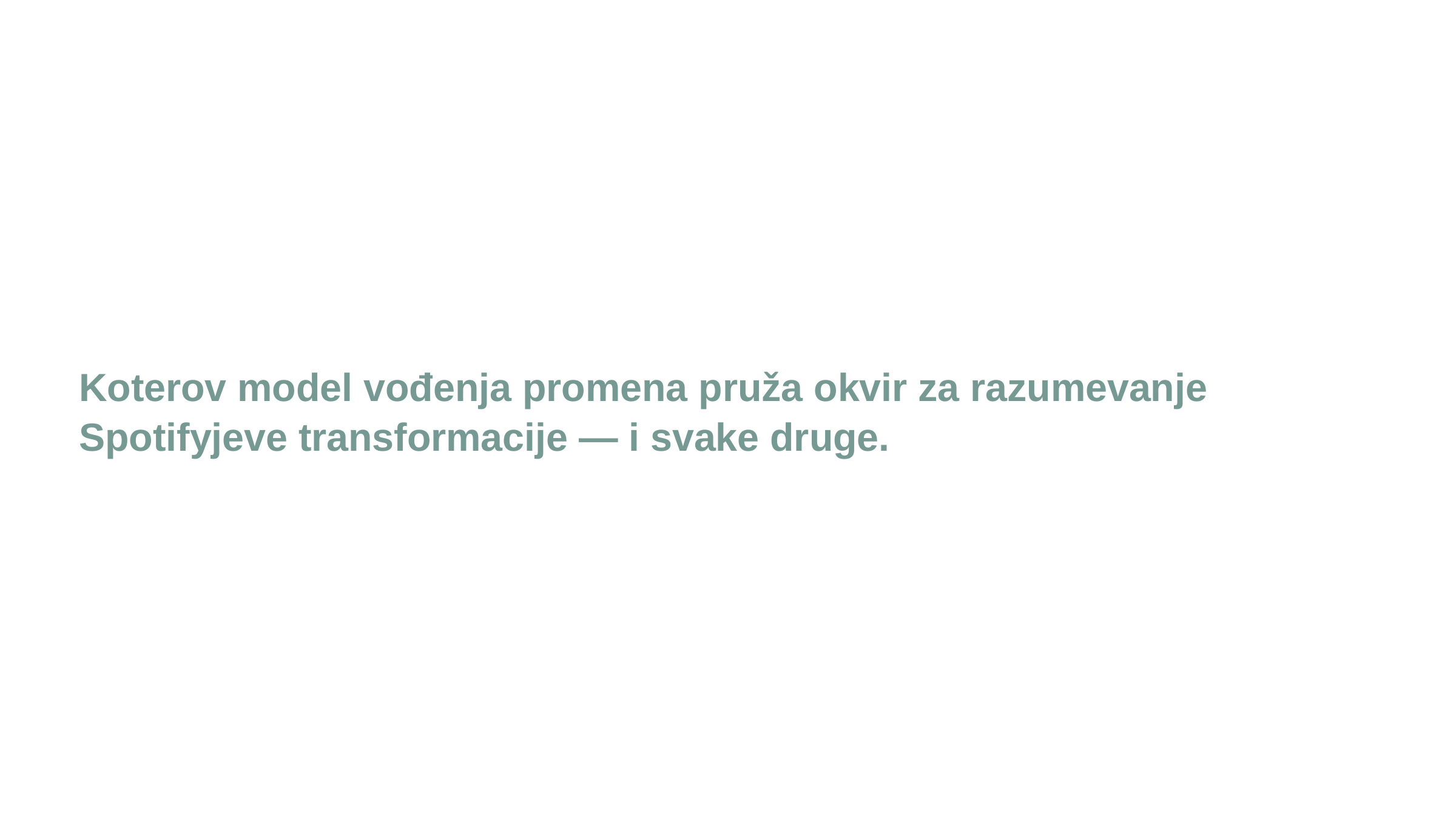

Koterov model vođenja promena pruža okvir za razumevanje Spotifyjeve transformacije — i svake druge.